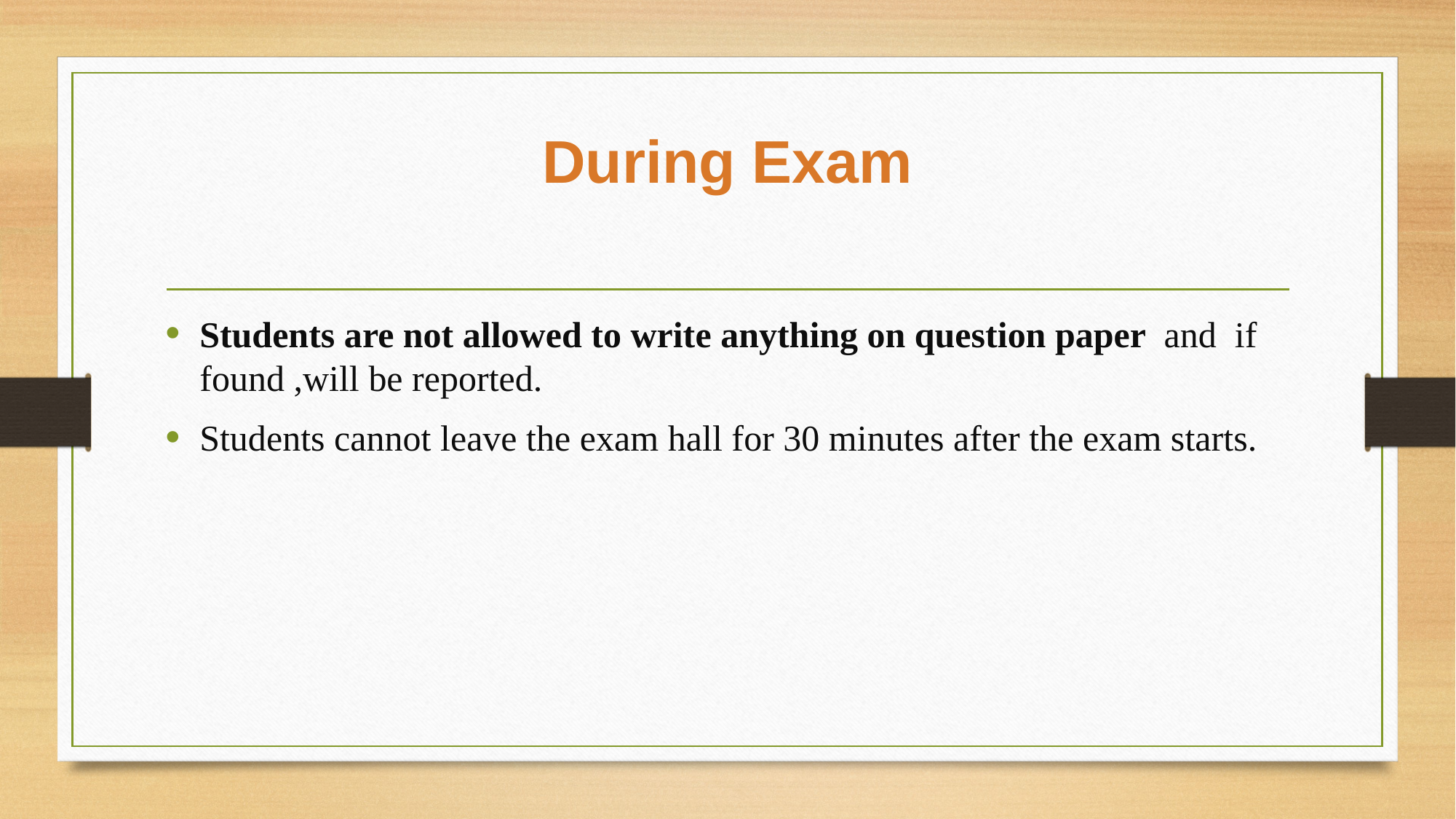

# During Exam
Students are not allowed to write anything on question paper  and  if found ,will be reported.
Students cannot leave the exam hall for 30 minutes after the exam starts.